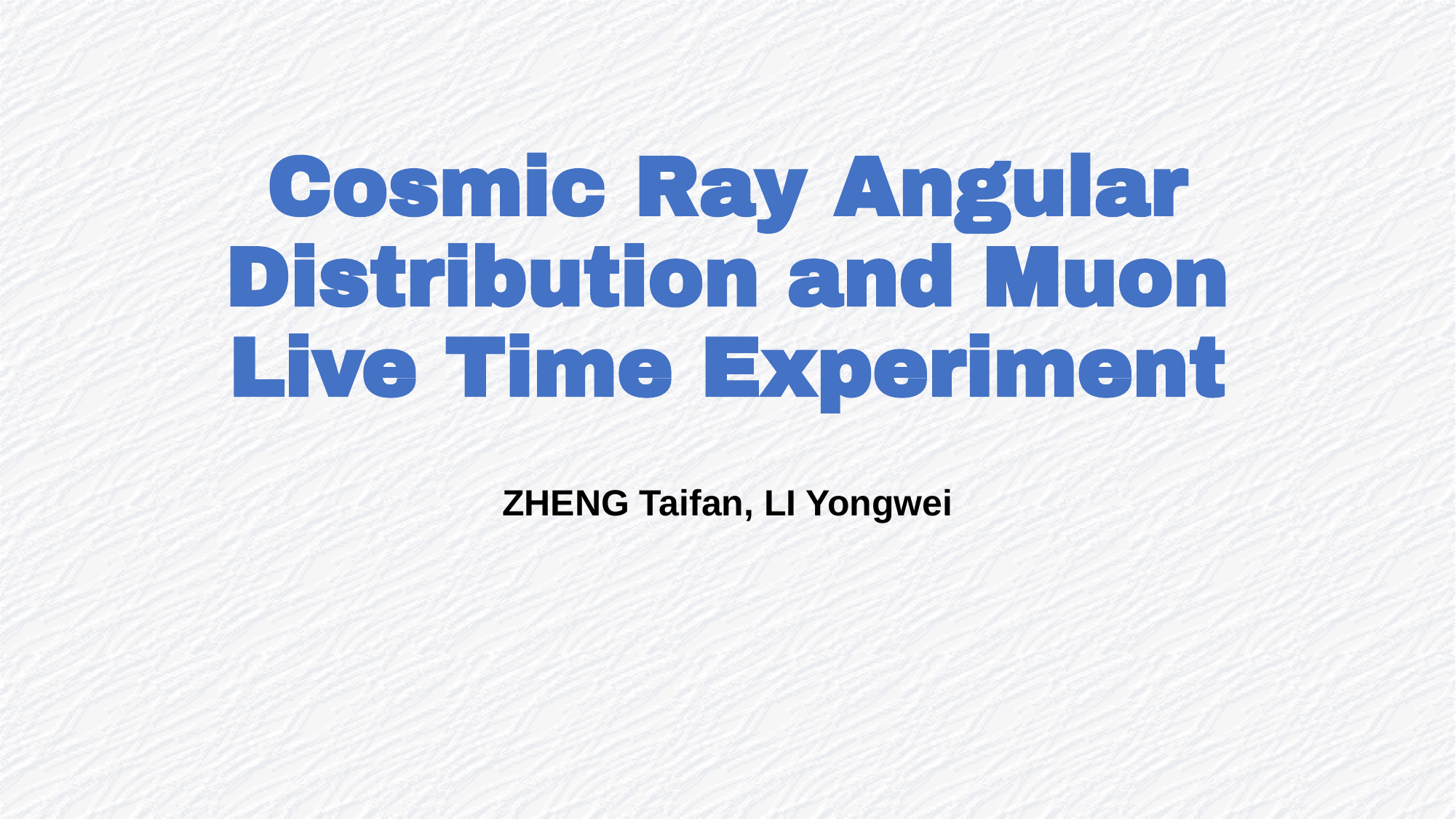

# Cosmic Ray Angular Distribution and Muon Live Time Experiment
ZHENG Taifan, LI Yongwei